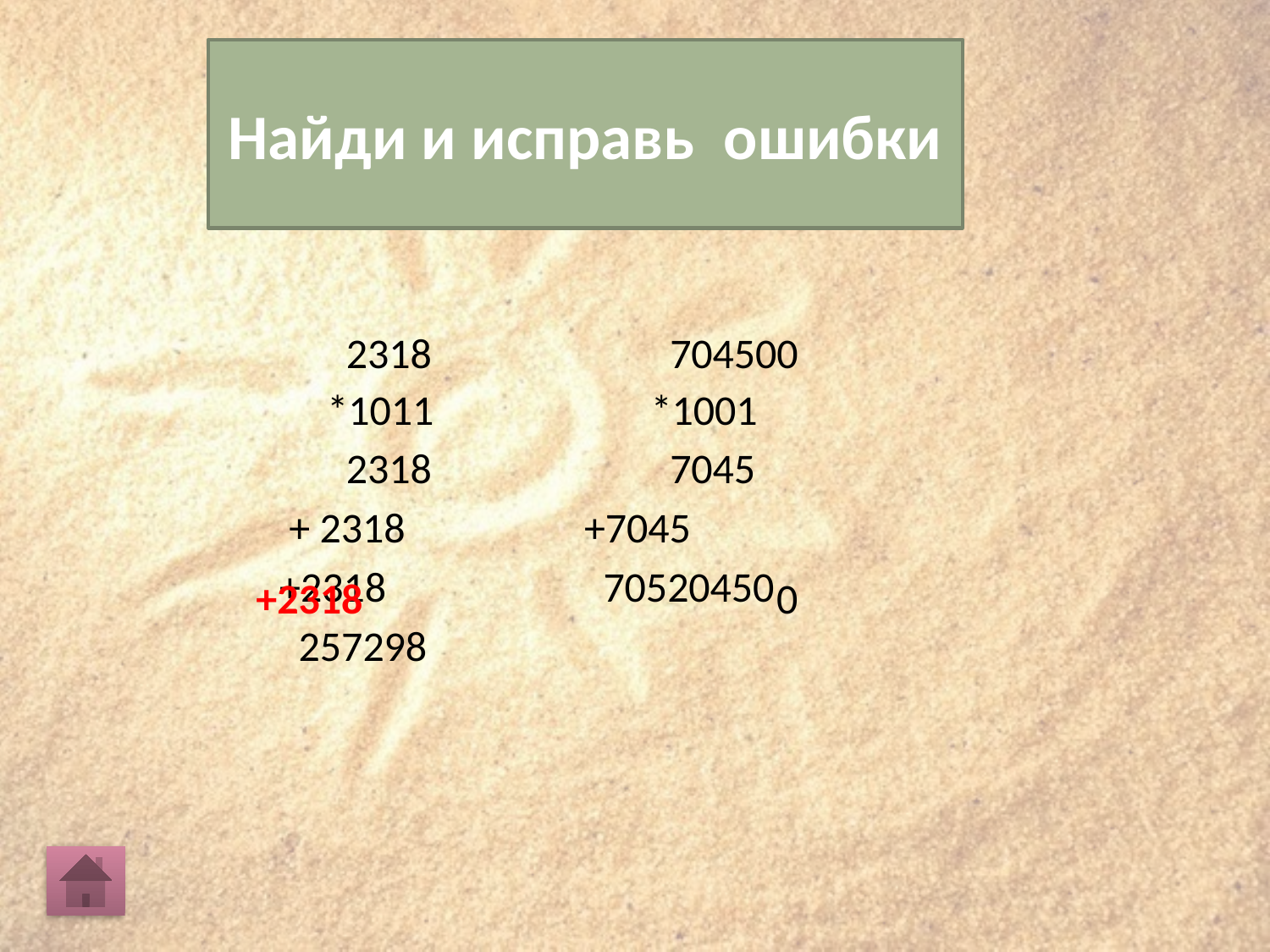

Найди и исправь  ошибки
| 2318 | 704500 |  |
| --- | --- | --- |
| \*1011 | \*1001 |  |
| 2318 | 7045 |  |
| + 2318 | +7045 |  |
| +2318 | 70520450 |  |
| 257298 |  |  |
           +2318
0